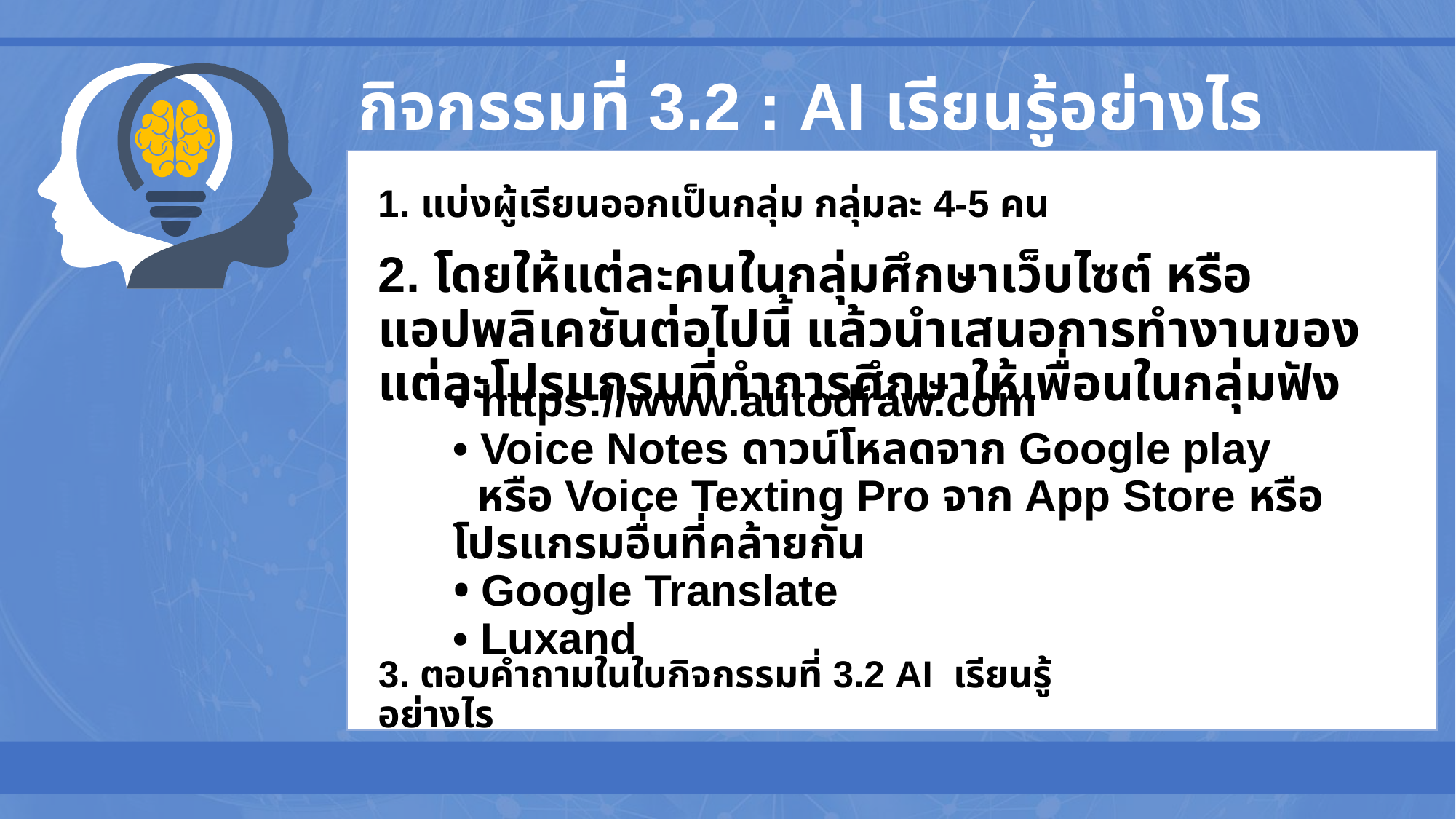

กิจกรรมที่ 3.2 : AI เรียนรู้อย่างไร

1. แบ่งผู้เรียนออกเป็นกลุ่ม กลุ่มละ 4-5 คน
2. โดยให้แต่ละคนในกลุ่มศึกษาเว็บไซต์ หรือแอปพลิเคชันต่อไปนี้ แล้วนำเสนอการทำงานของแต่ละโปรแกรมที่ทำการศึกษาให้เพื่อนในกลุ่มฟัง

• https://www.autodraw.com
• Voice Notes ดาวน์โหลดจาก Google play
  หรือ Voice Texting Pro จาก App Store หรือโปรแกรมอื่นที่คล้ายกัน
• Google Translate
• Luxand
3. ตอบคำถามในใบกิจกรรมที่ 3.2 AI  เรียนรู้อย่างไร